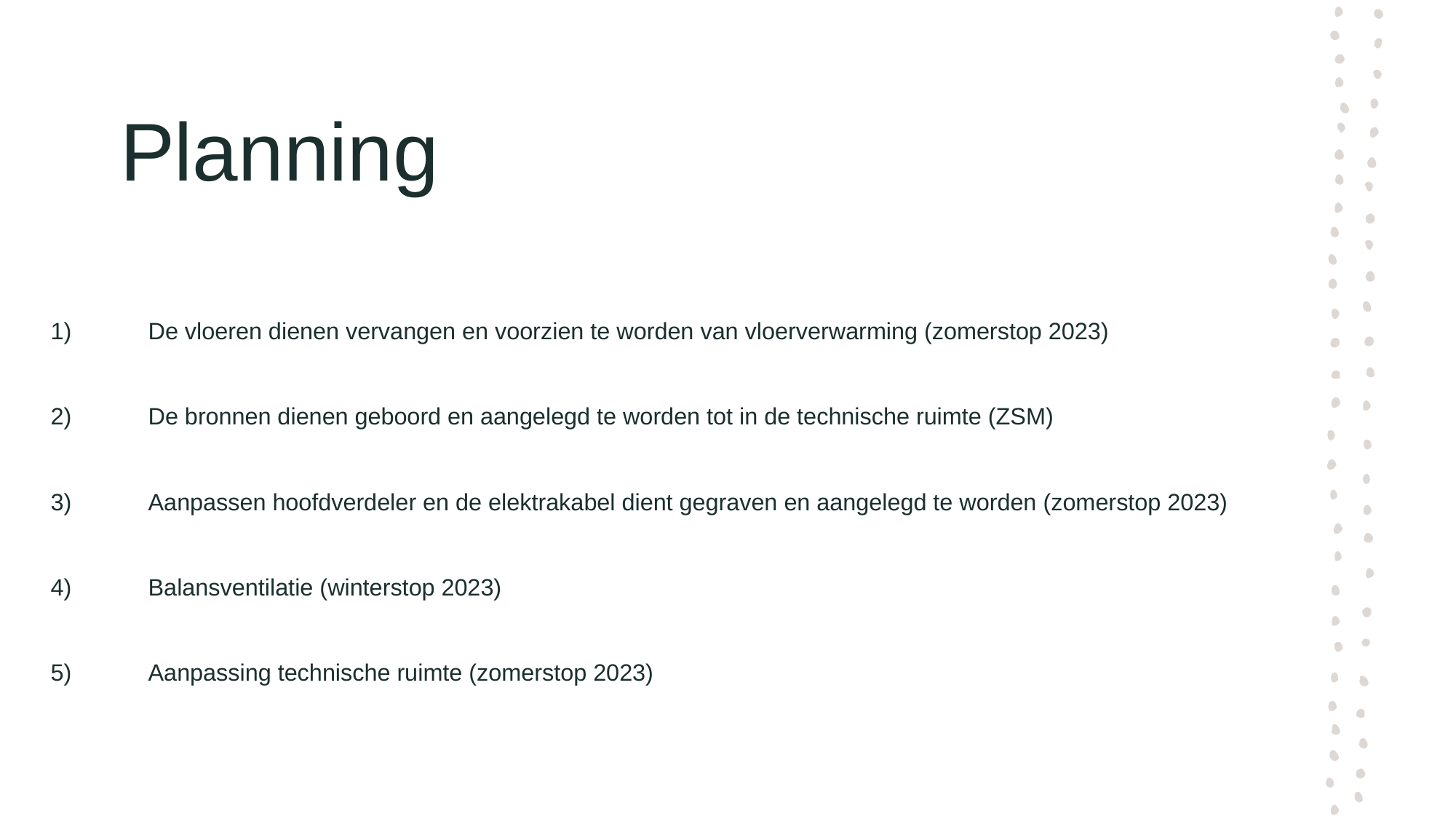

# Planning

De vloeren dienen vervangen en voorzien te worden van vloerverwarming (zomerstop 2023)

De bronnen dienen geboord en aangelegd te worden tot in de technische ruimte (ZSM)

Aanpassen hoofdverdeler en de elektrakabel dient gegraven en aangelegd te worden (zomerstop 2023)

Balansventilatie (winterstop 2023)

Aanpassing technische ruimte (zomerstop 2023)